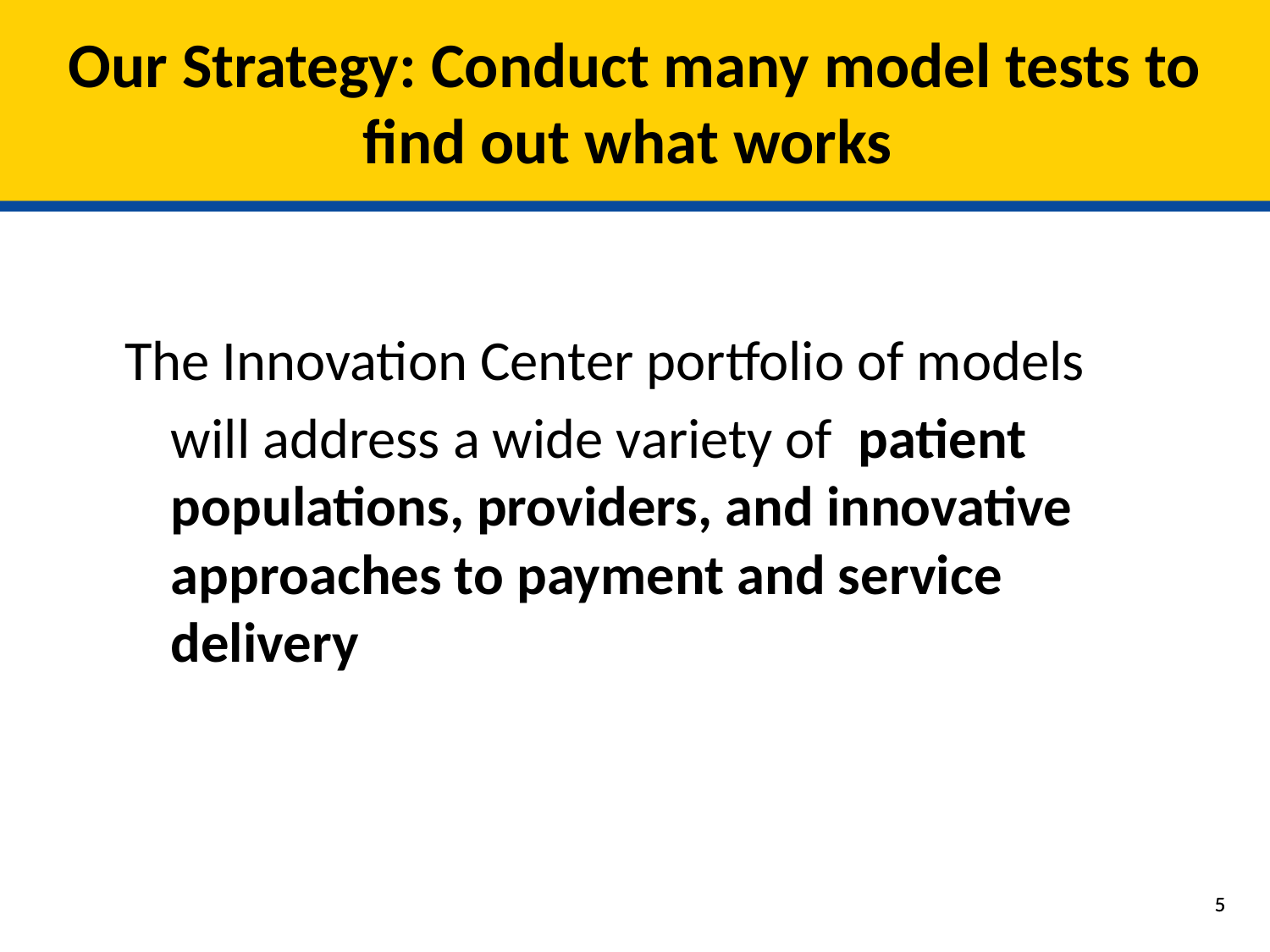

Our Strategy: Conduct many model tests to find out what works

The Innovation Center portfolio of models
	will address a wide variety of  patient populations, providers, and innovative  approaches to payment and service delivery
5
5